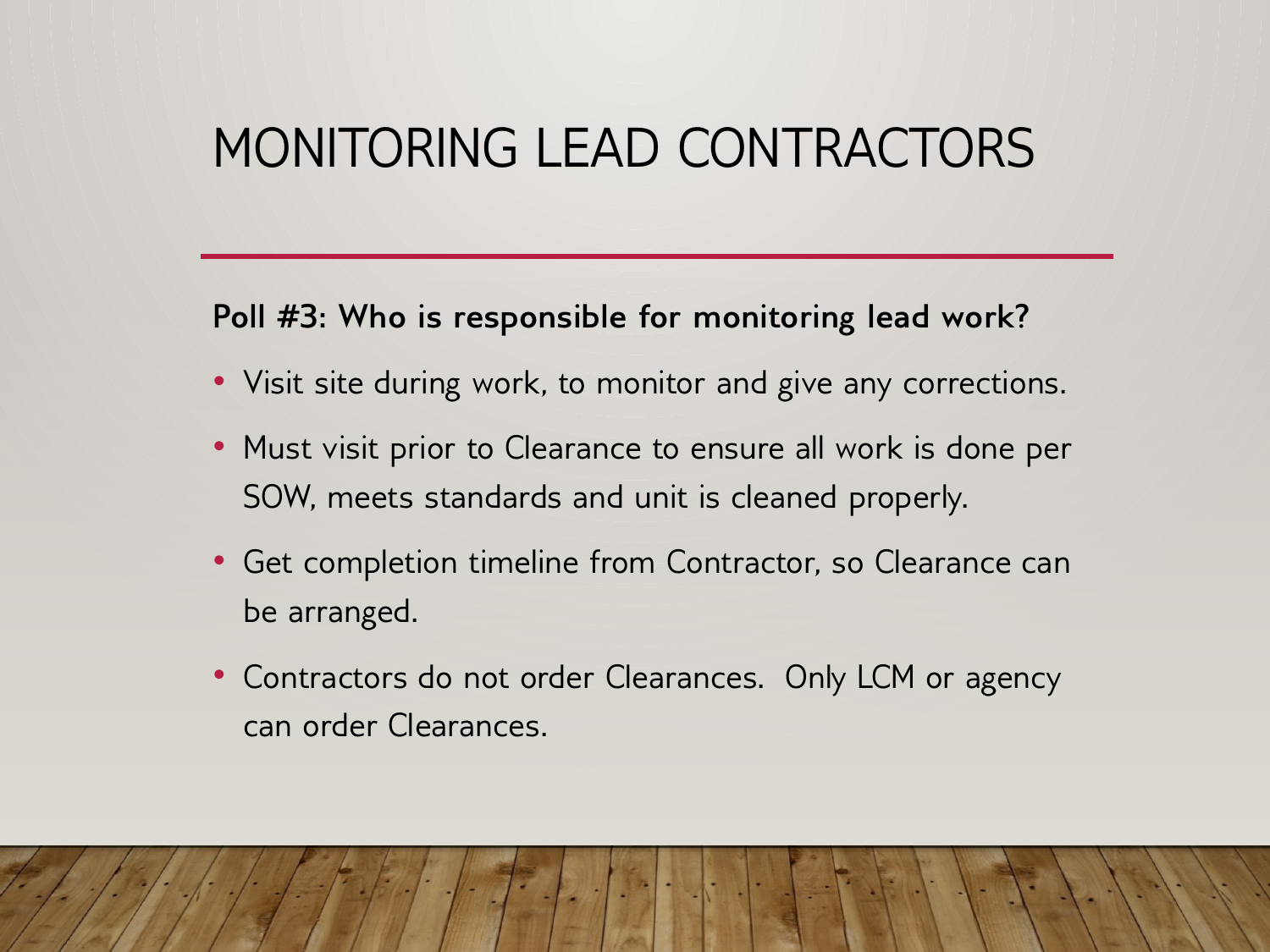

# Monitoring Lead Contractors
Poll #3: Who is responsible for monitoring lead work?
Visit site during work, to monitor and give any corrections.
Must visit prior to Clearance to ensure all work is done per SOW, meets standards and unit is cleaned properly.
Get completion timeline from Contractor, so Clearance can be arranged.
Contractors do not order Clearances.  Only LCM or agency can order Clearances.